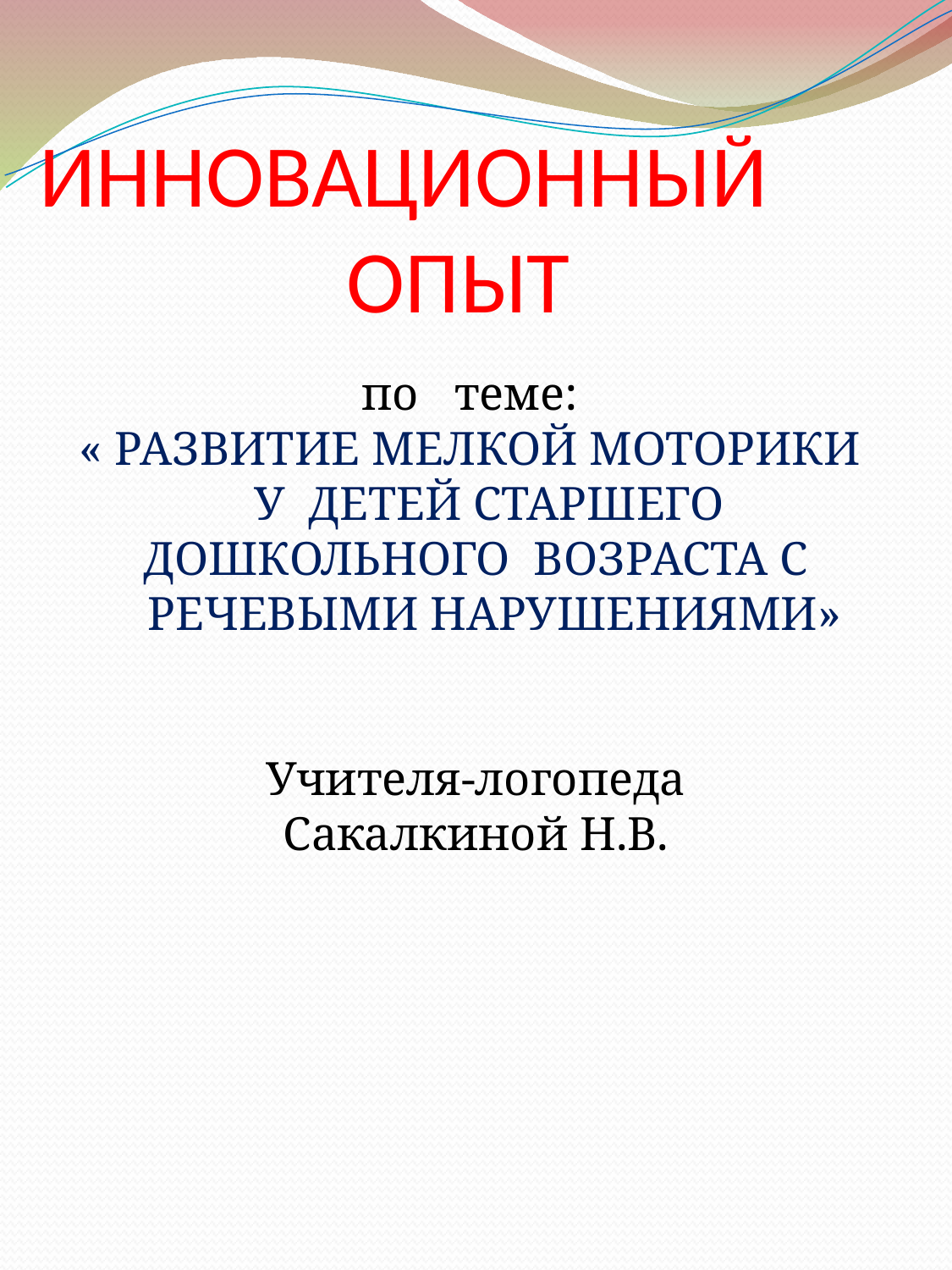

ИННОВАЦИОННЫЙ
ОПЫТ
по   теме:
 « РАЗВИТИЕ МЕЛКОЙ МОТОРИКИ   У  ДЕТЕЙ СТАРШЕГО
ДОШКОЛЬНОГО  ВОЗРАСТА С РЕЧЕВЫМИ НАРУШЕНИЯМИ»

Учителя-логопеда
Сакалкиной Н.В.